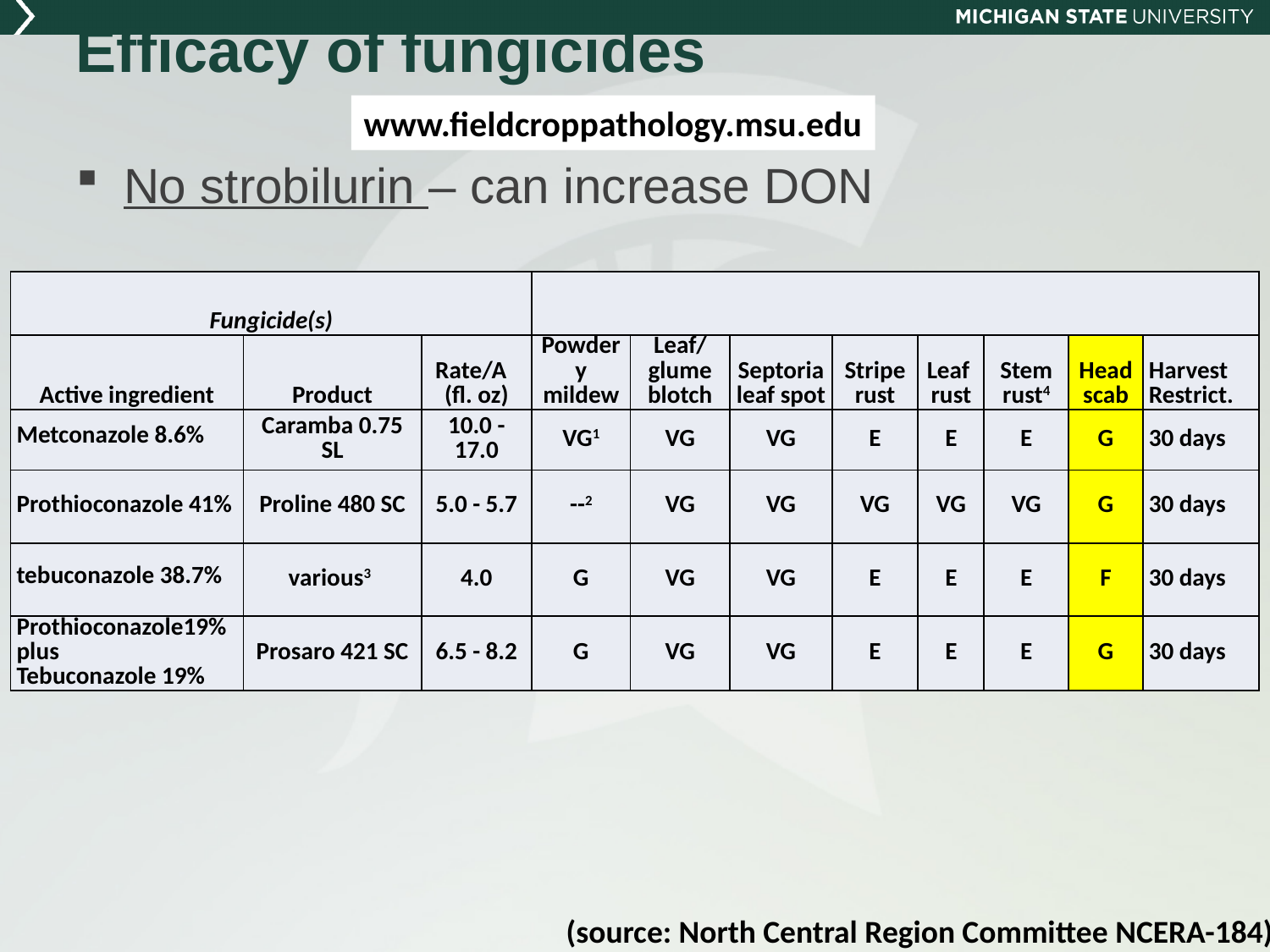

# Efficacy of fungicides
www.fieldcroppathology.msu.edu
No strobilurin – can increase DON

| Fungicide(s) |  |  |  |  |  |  |  |  |  |  |
| --- | --- | --- | --- | --- | --- | --- | --- | --- | --- | --- |
| Active ingredient | Product | Rate/A (fl. oz) | Powdery mildew | Leaf/glume blotch | Septoria leaf spot | Stripe rust | Leaf rust | Stem rust4 | Head scab | Harvest Restrict. |
| Metconazole 8.6% | Caramba 0.75 SL | 10.0 - 17.0 | VG1 | VG | VG | E | E | E | G | 30 days |
| Prothioconazole 41% | Proline 480 SC | 5.0 - 5.7 | --2 | VG | VG | VG | VG | VG | G | 30 days |
| tebuconazole 38.7% | various3 | 4.0 | G | VG | VG | E | E | E | F | 30 days |
| Prothioconazole19% plus Tebuconazole 19% | Prosaro 421 SC | 6.5 - 8.2 | G | VG | VG | E | E | E | G | 30 days |
(source: North Central Region Committee NCERA-184)